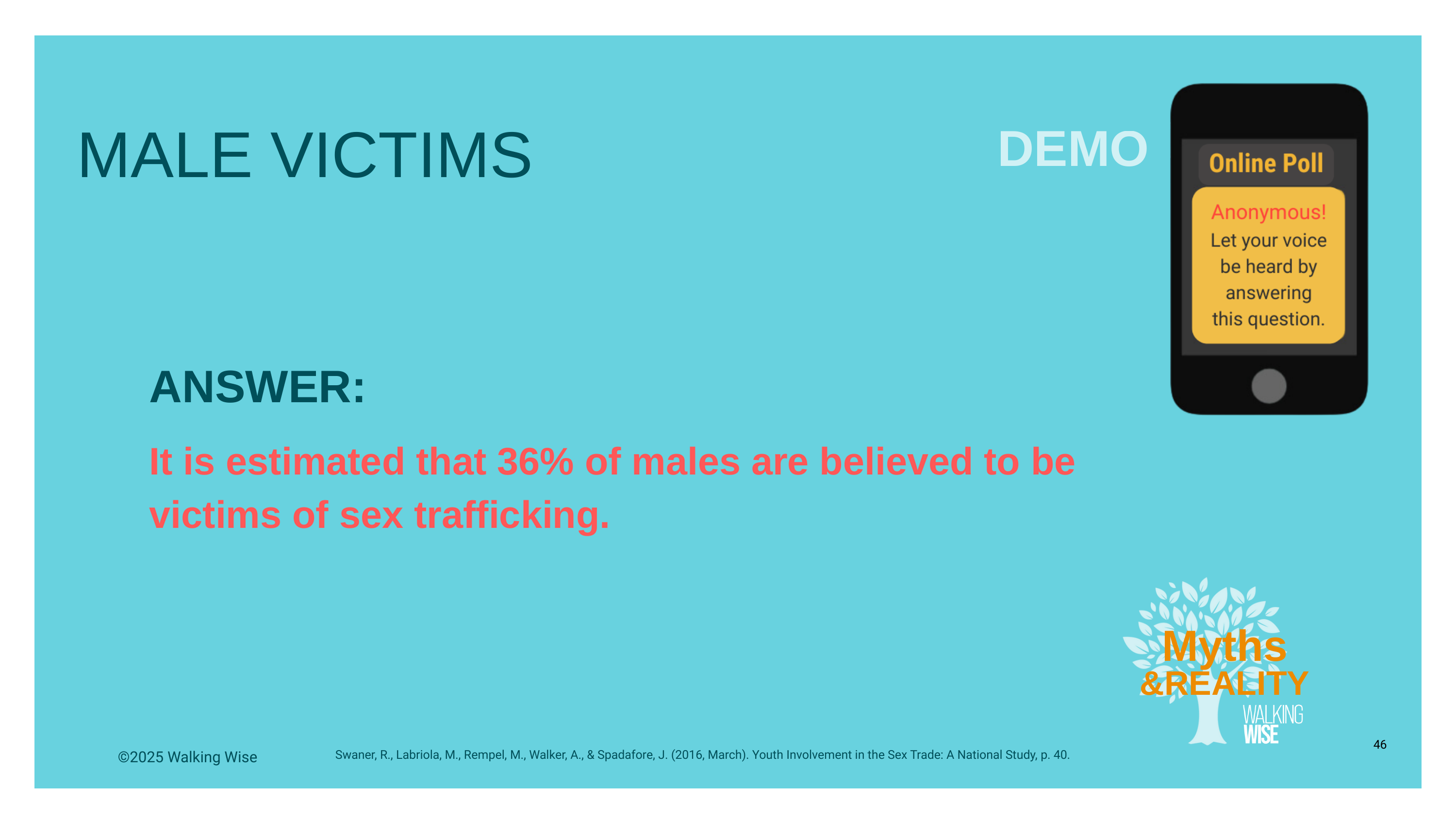

LESSON PLANS

MALE VICTIMS
DEMO
ANSWER:
It is estimated that 36% of males are believed to be victims of sex trafficking.

Myths
&REALITY

46
©2025 Walking Wise
Swaner, R., Labriola, M., Rempel, M., Walker, A., & Spadafore, J. (2016, March). Youth Involvement in the Sex Trade: A National Study, p. 40.
3